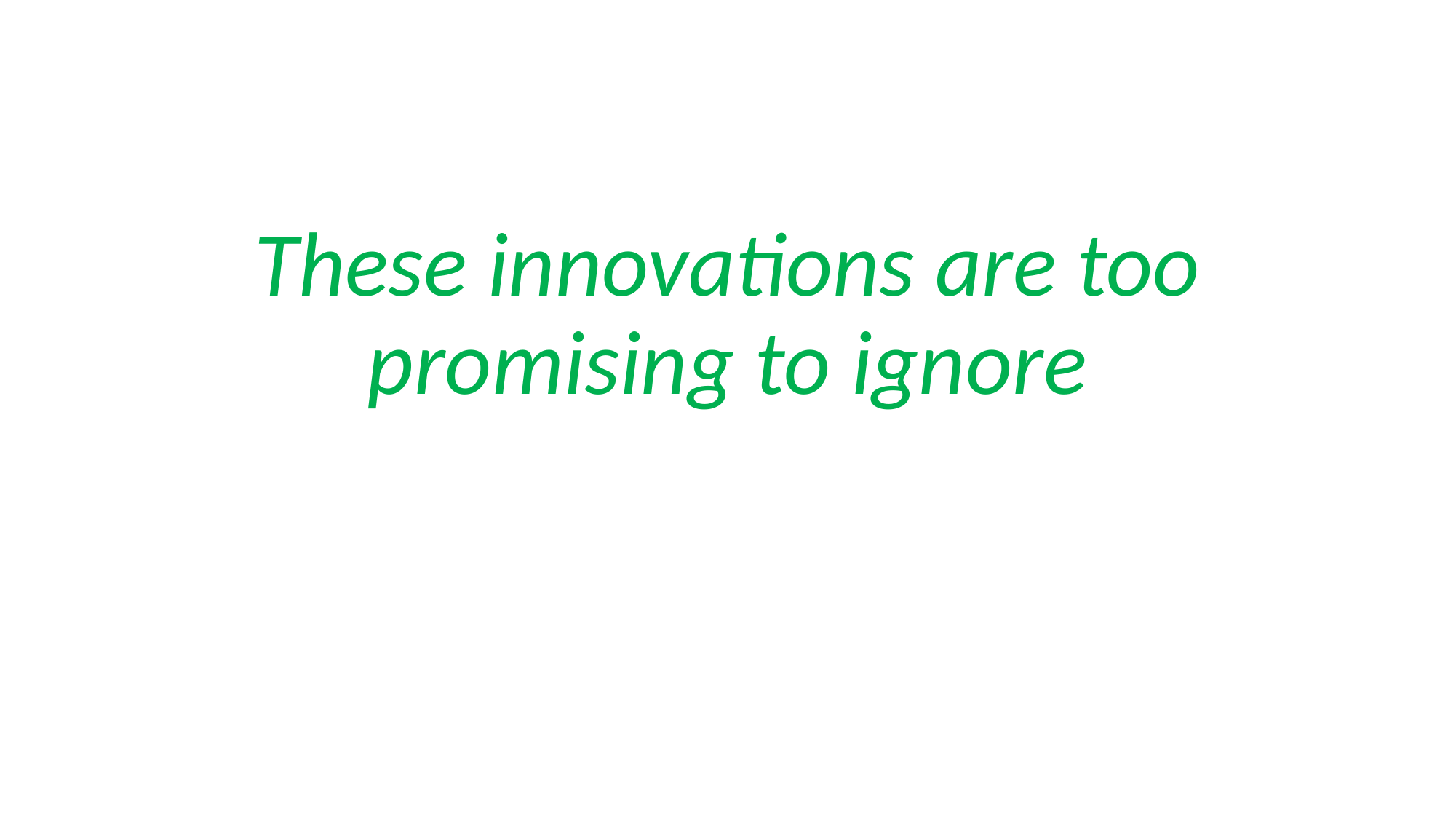

# These innovations are too promising to ignore